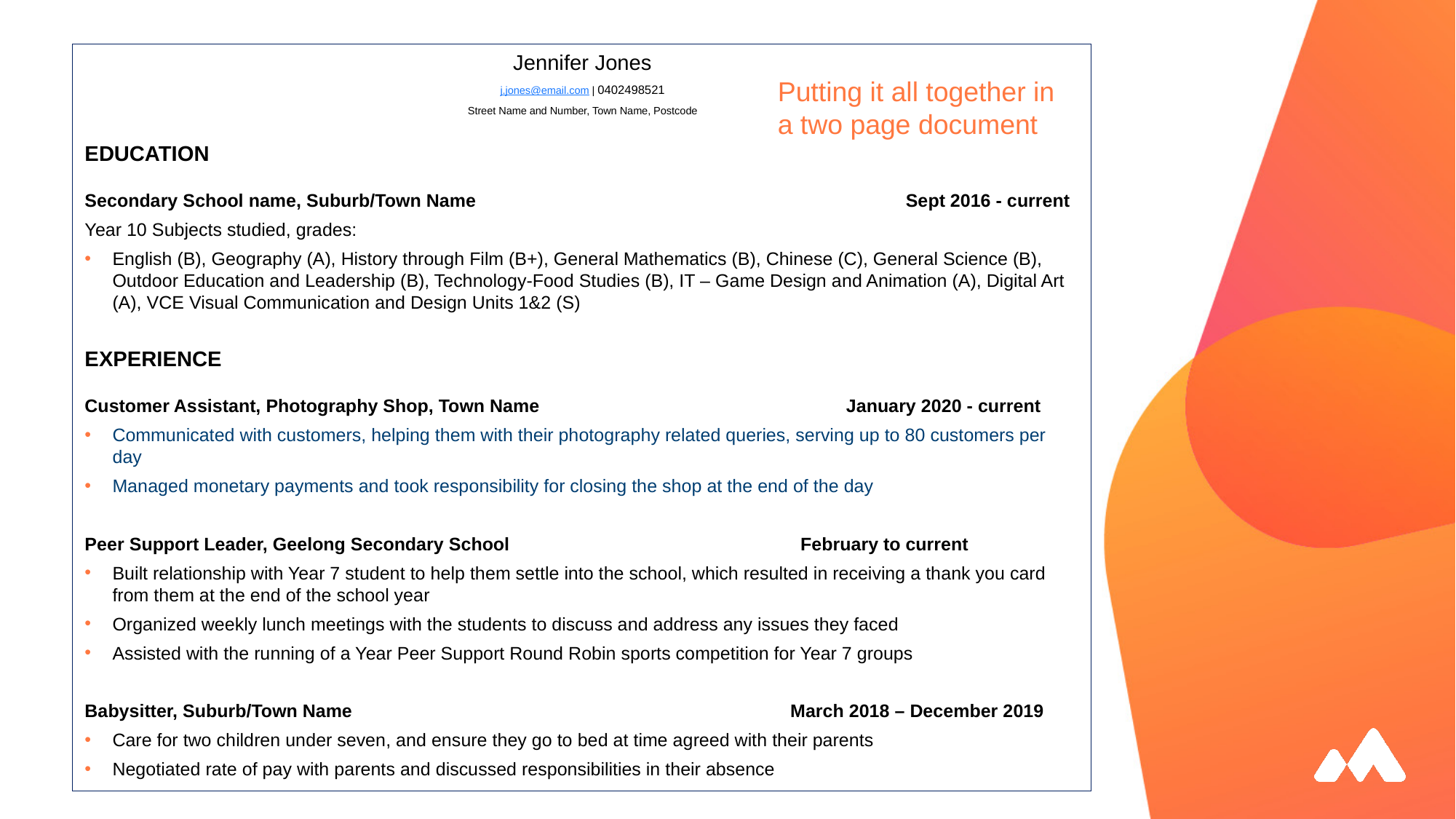

Jennifer Jones
j.jones@email.com | 0402498521
Street Name and Number, Town Name, Postcode

EDUCATION

Secondary School name, Suburb/Town Name		                        	                                 Sept 2016 - current
Year 10 Subjects studied, grades:
English (B), Geography (A), History through Film (B+), General Mathematics (B), Chinese (C), General Science (B), Outdoor Education and Leadership (B), Technology-Food Studies (B), IT – Game Design and Animation (A), Digital Art (A), VCE Visual Communication and Design Units 1&2 (S)

EXPERIENCE

Customer Assistant, Photography Shop, Town Name		                     January 2020 - current
Communicated with customers, helping them with their photography related queries, serving up to 80 customers per day
Managed monetary payments and took responsibility for closing the shop at the end of the day

Peer Support Leader, Geelong Secondary School 			            February to current
Built relationship with Year 7 student to help them settle into the school, which resulted in receiving a thank you card from them at the end of the school year
Organized weekly lunch meetings with the students to discuss and address any issues they faced
Assisted with the running of a Year Peer Support Round Robin sports competition for Year 7 groups

Babysitter, Suburb/Town Name				          March 2018 – December 2019
Care for two children under seven, and ensure they go to bed at time agreed with their parents
Negotiated rate of pay with parents and discussed responsibilities in their absence

Putting it all together in a two page document